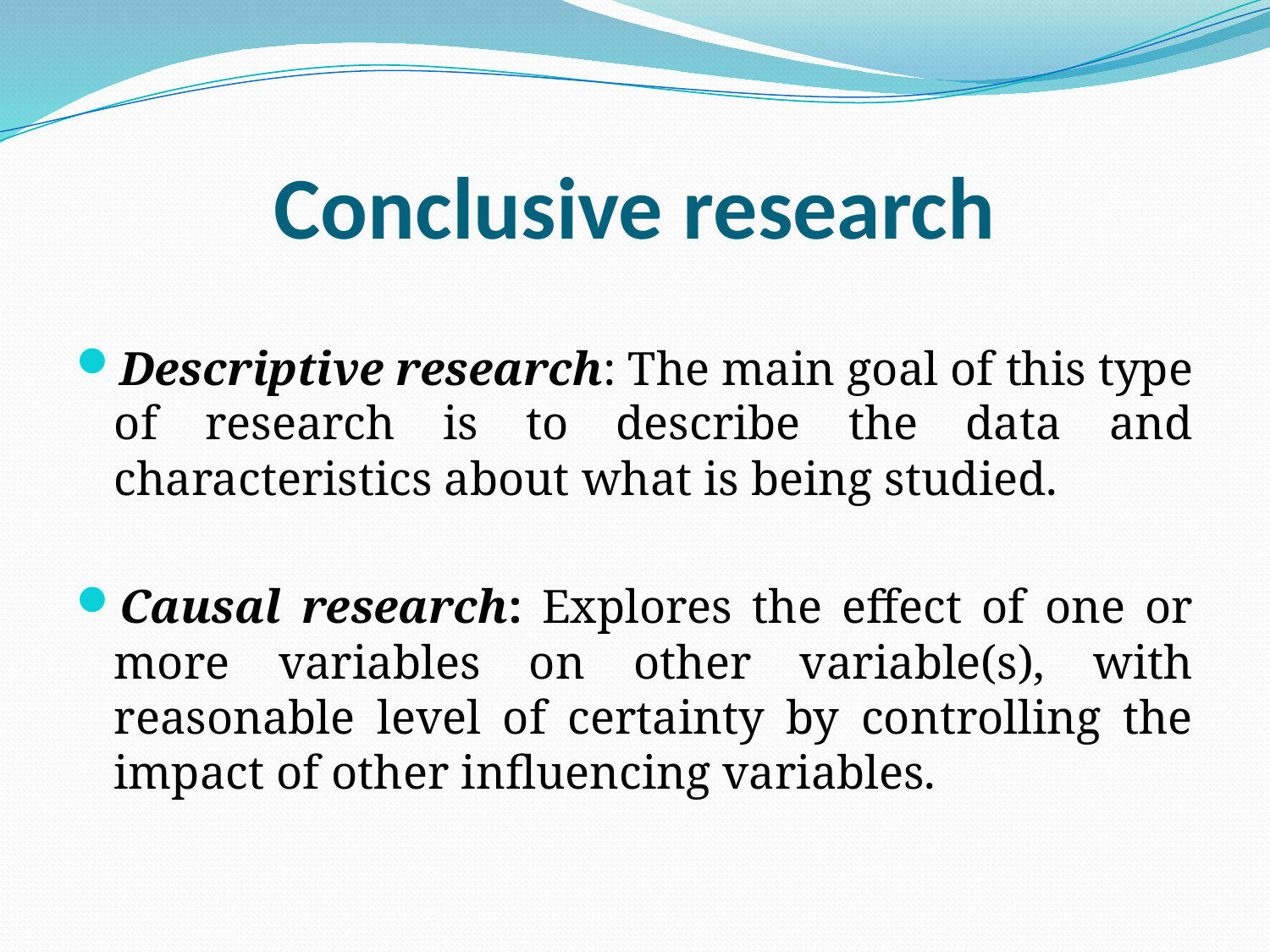

# Conclusive research

Descriptive research: The main goal of this type of research is to describe the data and characteristics about what is being studied.

Causal research: Explores the effect of one or more variables on other variable(s), with reasonable level of certainty by controlling the impact of other influencing variables.